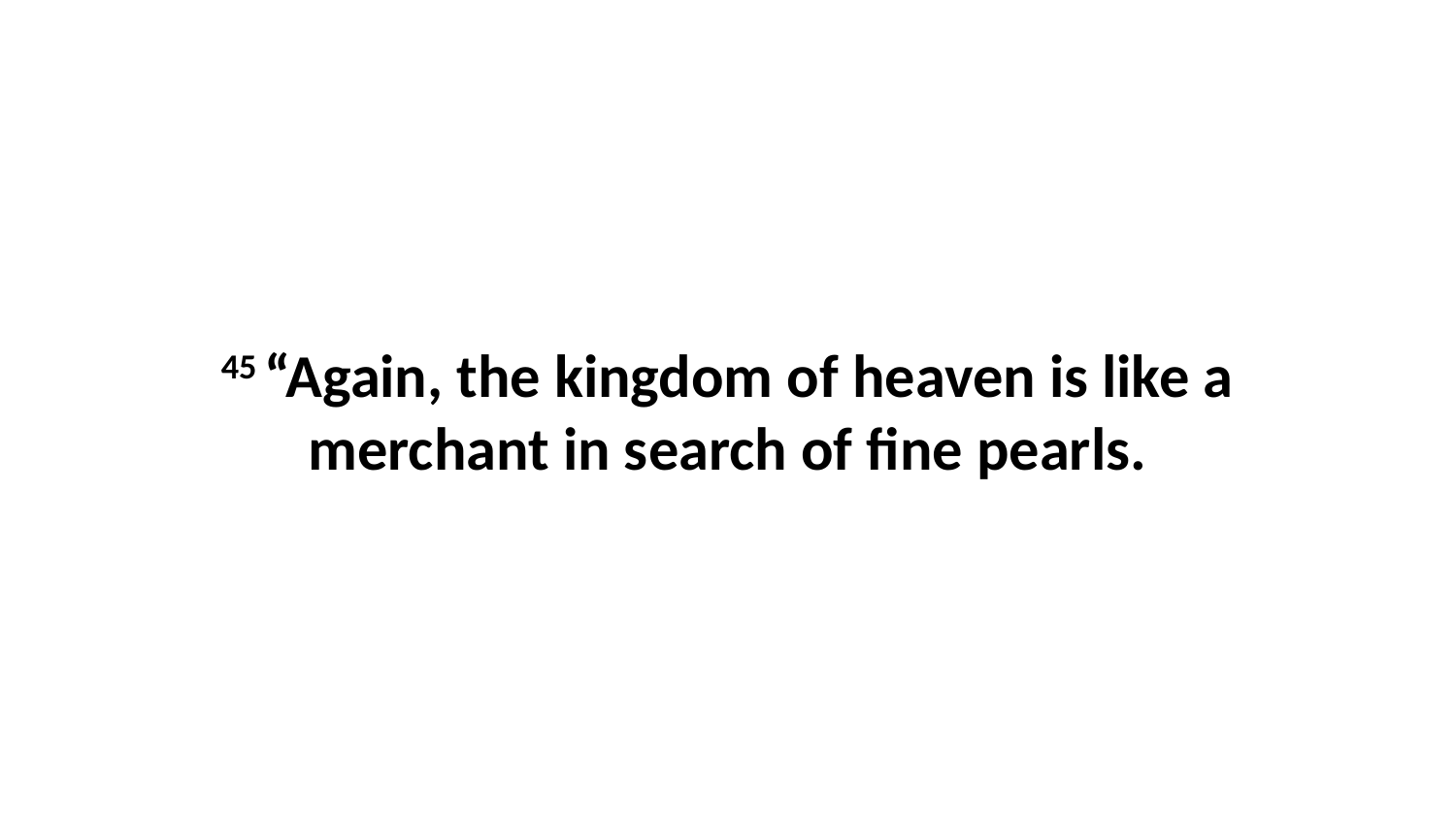

45 “Again, the kingdom of heaven is like a merchant in search of fine pearls.